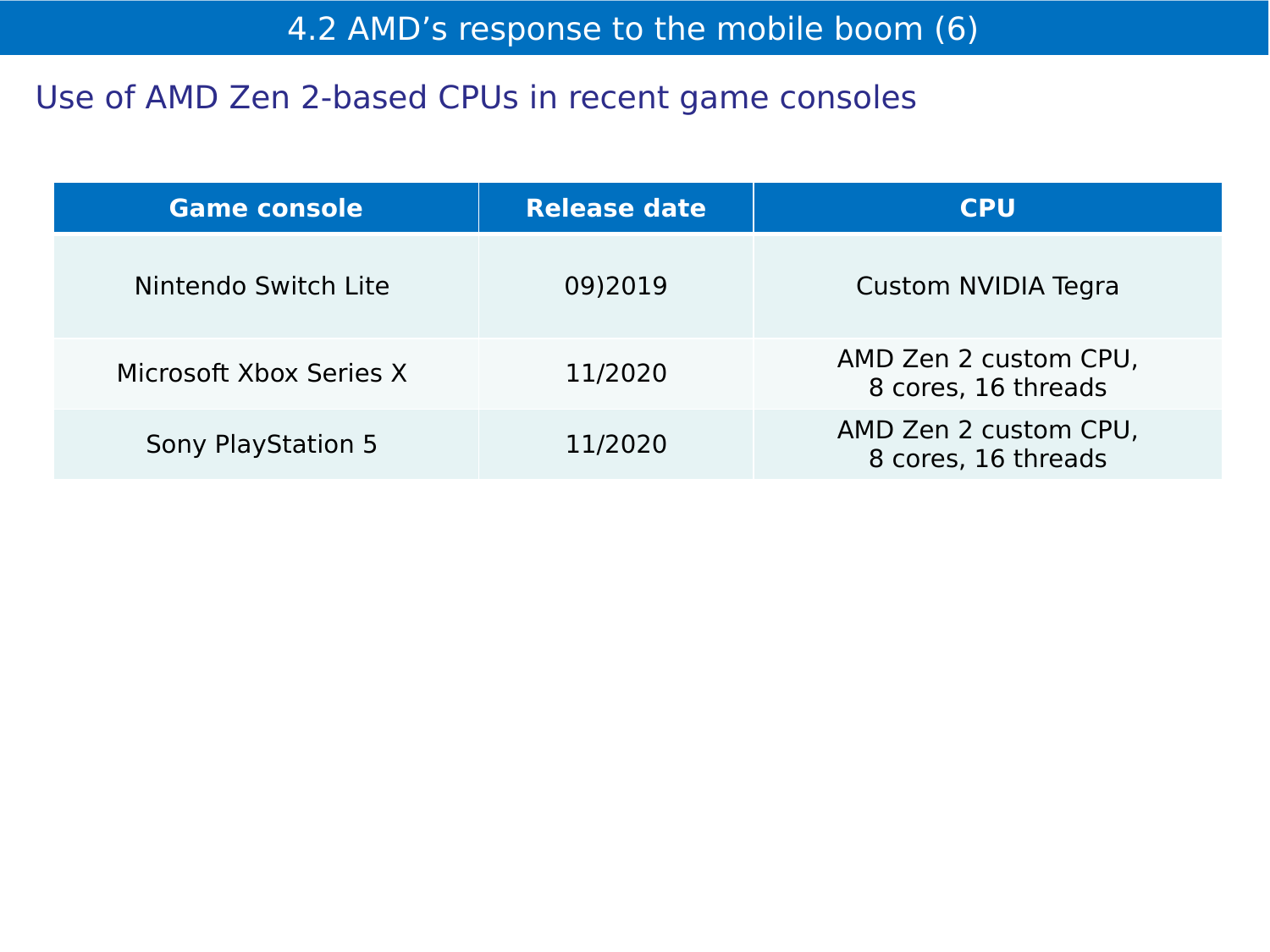

# 4.2 AMD’s response to the mobile boom (6)
Use of AMD Zen 2-based CPUs in recent game consoles
| Game console | Release date | CPU |
| --- | --- | --- |
| Nintendo Switch Lite | 09)2019 | Custom NVIDIA Tegra |
| Microsoft Xbox Series X | 11/2020 | AMD Zen 2 custom CPU, 8 cores, 16 threads |
| Sony PlayStation 5 | 11/2020 | AMD Zen 2 custom CPU, 8 cores, 16 threads |